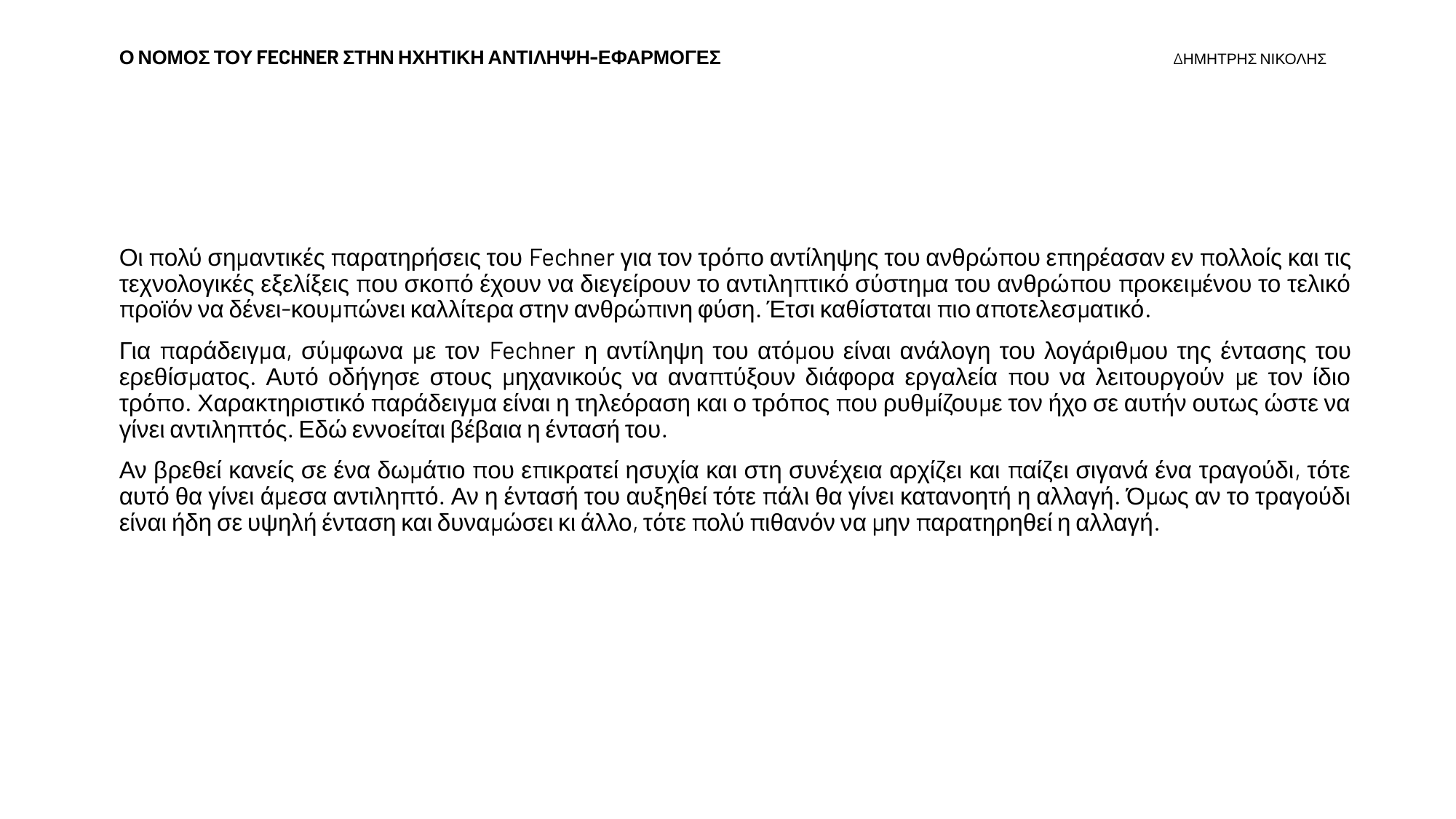

# Ο ΝΟΜΟΣ ΤΟΥ FECHNER ΣΤΗΝ ΗΧΗΤΙΚΗ ΑΝΤΙΛΗΨΗ-ΕΦΑΡΜΟΓΕΣ
ΔΗΜΗΤΡΗΣ ΝΙΚΟΛΗΣ
Οι πολύ σημαντικές παρατηρήσεις του Fechner για τον τρόπο αντίληψης του ανθρώπου επηρέασαν εν πολλοίς και τις τεχνολογικές εξελίξεις που σκοπό έχουν να διεγείρουν το αντιληπτικό σύστημα του ανθρώπου προκειμένου το τελικό προϊόν να δένει-κουμπώνει καλλίτερα στην ανθρώπινη φύση. Έτσι καθίσταται πιο αποτελεσματικό.
Για παράδειγμα, σύμφωνα με τον Fechner η αντίληψη του ατόμου είναι ανάλογη του λογάριθμου της έντασης του ερεθίσματος. Αυτό οδήγησε στους μηχανικούς να αναπτύξουν διάφορα εργαλεία που να λειτουργούν με τον ίδιο τρόπο. Χαρακτηριστικό παράδειγμα είναι η τηλεόραση και ο τρόπος που ρυθμίζουμε τον ήχο σε αυτήν ουτως ώστε να γίνει αντιληπτός. Εδώ εννοείται βέβαια η έντασή του.
Αν βρεθεί κανείς σε ένα δωμάτιο που επικρατεί ησυχία και στη συνέχεια αρχίζει και παίζει σιγανά ένα τραγούδι, τότε αυτό θα γίνει άμεσα αντιληπτό. Αν η έντασή του αυξηθεί τότε πάλι θα γίνει κατανοητή η αλλαγή. Όμως αν το τραγούδι είναι ήδη σε υψηλή ένταση και δυναμώσει κι άλλο, τότε πολύ πιθανόν να μην παρατηρηθεί η αλλαγή.